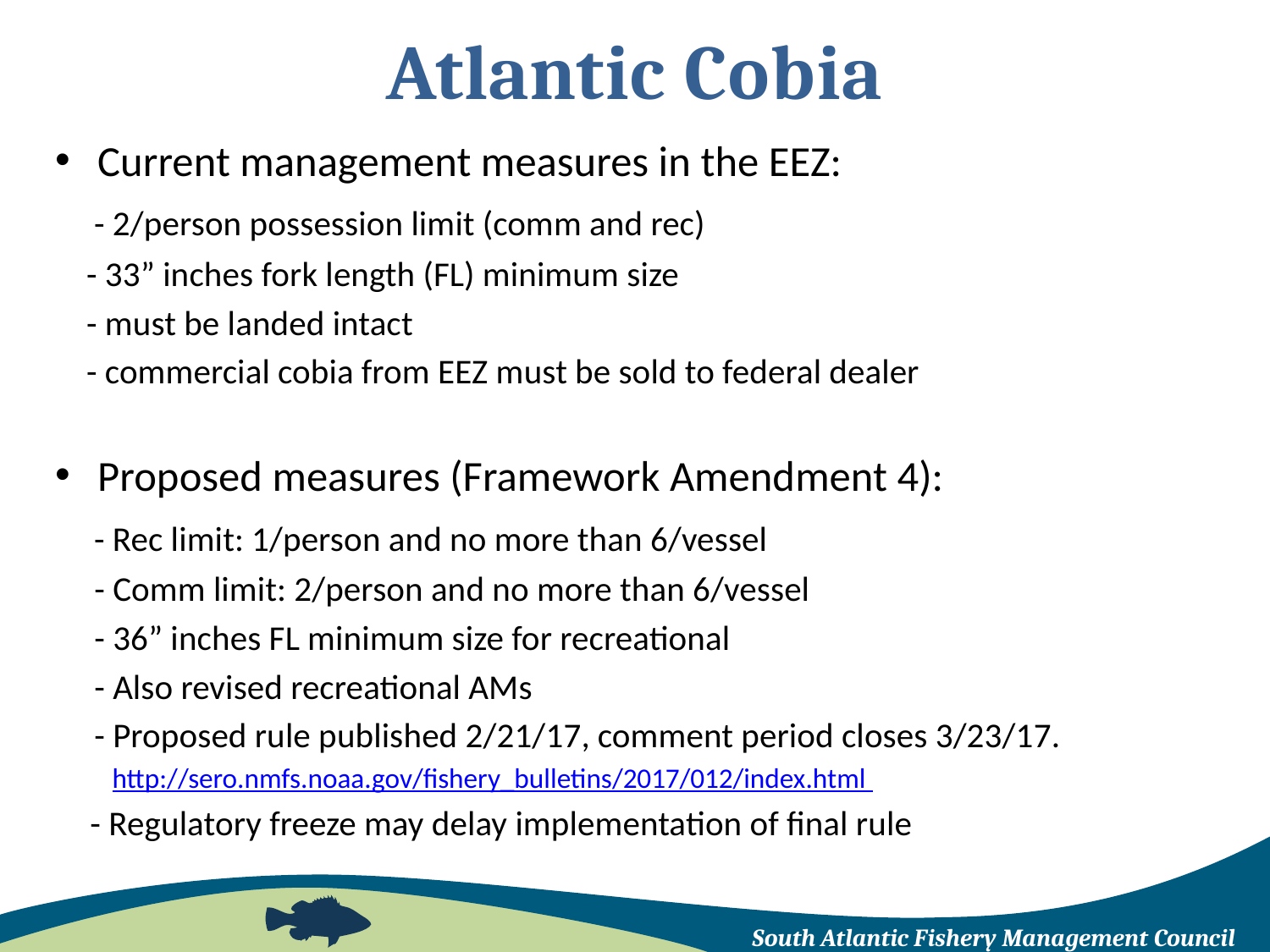

# Atlantic Cobia
Current management measures in the EEZ:
    - 2/person possession limit (comm and rec)
    - 33” inches fork length (FL) minimum size
    - must be landed intact
    - commercial cobia from EEZ must be sold to federal dealer

Proposed measures (Framework Amendment 4):
    - Rec limit: 1/person and no more than 6/vessel
     - Comm limit: 2/person and no more than 6/vessel
     - 36” inches FL minimum size for recreational
     - Also revised recreational AMs
     - Proposed rule published 2/21/17, comment period closes 3/23/17.
http://sero.nmfs.noaa.gov/fishery_bulletins/2017/012/index.html
- Regulatory freeze may delay implementation of final rule